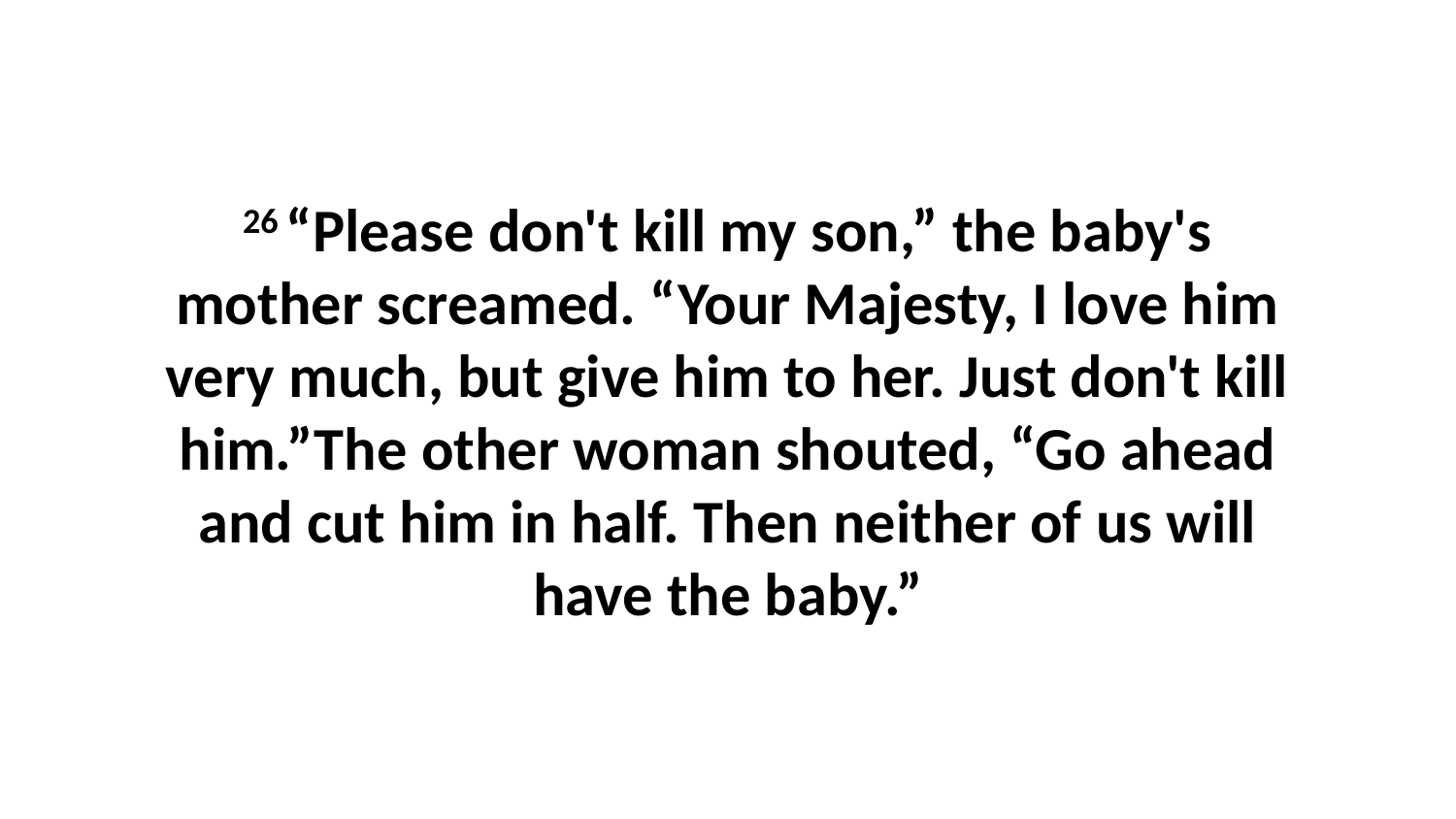

26 “Please don't kill my son,” the baby's mother screamed. “Your Majesty, I love him very much, but give him to her. Just don't kill him.”The other woman shouted, “Go ahead and cut him in half. Then neither of us will have the baby.”